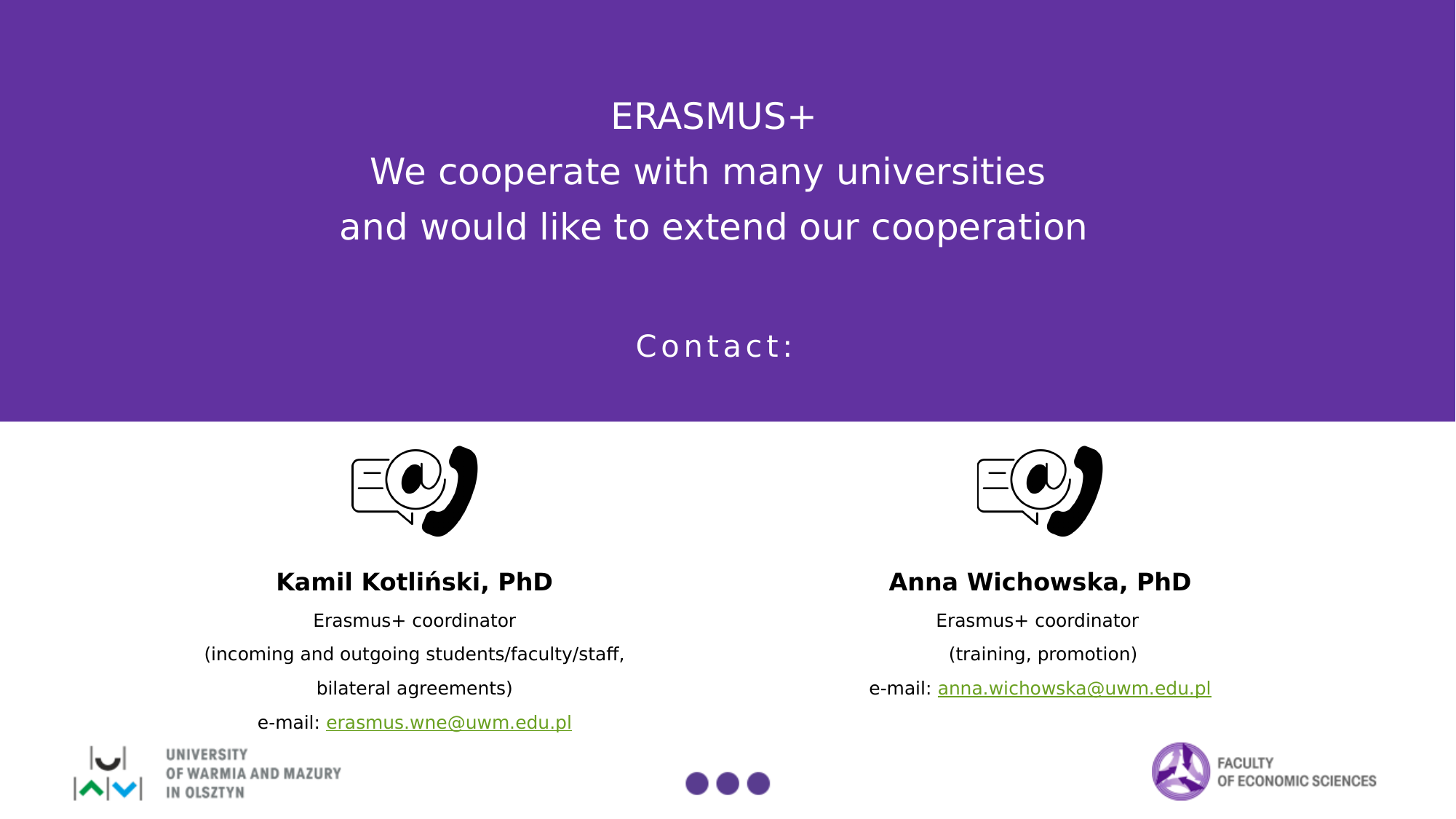

ERASMUS+
We cooperate with many universities
and would like to extend our cooperation

Contact:

Kamil Kotliński, PhD
Anna Wichowska, PhD
Erasmus+ coordinator
 (incoming and outgoing students/faculty/staff,
bilateral agreements)
e-mail: erasmus.wne@uwm.edu.pl
Erasmus+ coordinator
 (training, promotion)
e-mail: anna.wichowska@uwm.edu.pl